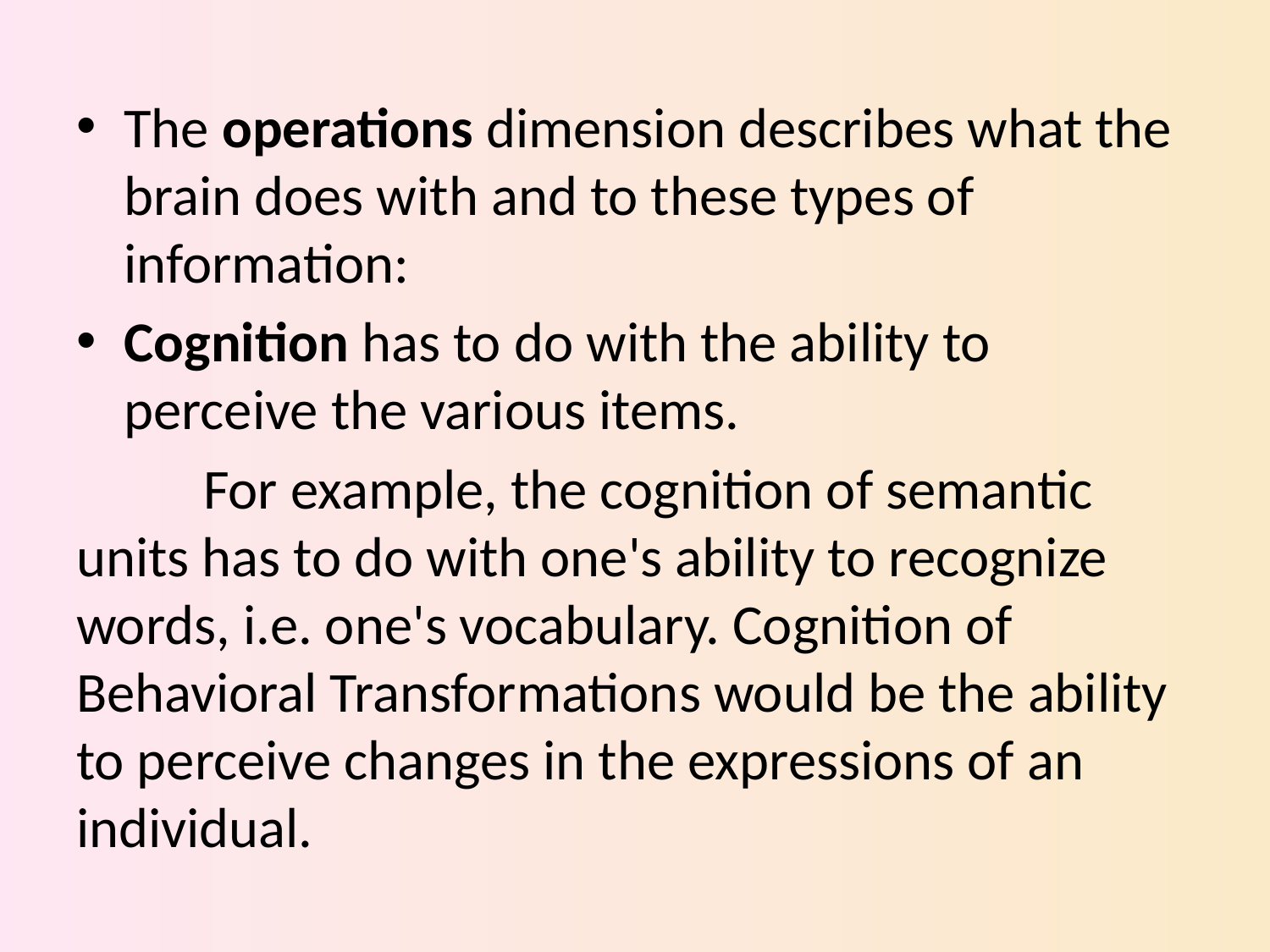

The operations dimension describes what the brain does with and to these types of information:
Cognition has to do with the ability to perceive the various items.
	For example, the cognition of semantic units has to do with one's ability to recognize words, i.e. one's vocabulary. Cognition of  Behavioral Transformations would be the ability to perceive changes in the expressions of an individual.